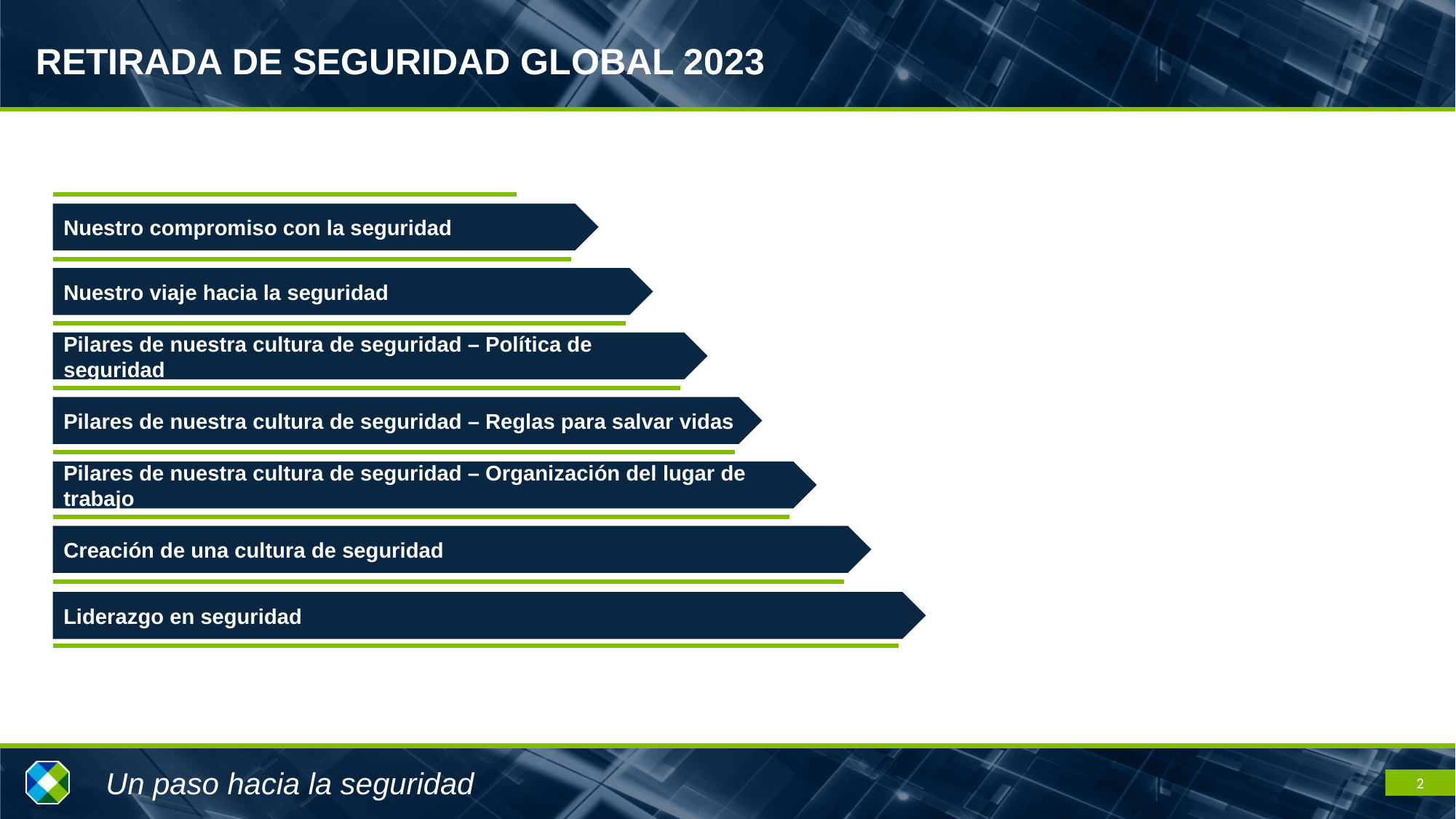

Nuestro compromiso con la seguridad
Nuestro viaje hacia la seguridad
Pilares de nuestra cultura de seguridad – Política de seguridad
Pilares de nuestra cultura de seguridad – Reglas para salvar vidas
Pilares de nuestra cultura de seguridad – Organización del lugar de trabajo
Creación de una cultura de seguridad
Liderazgo en seguridad